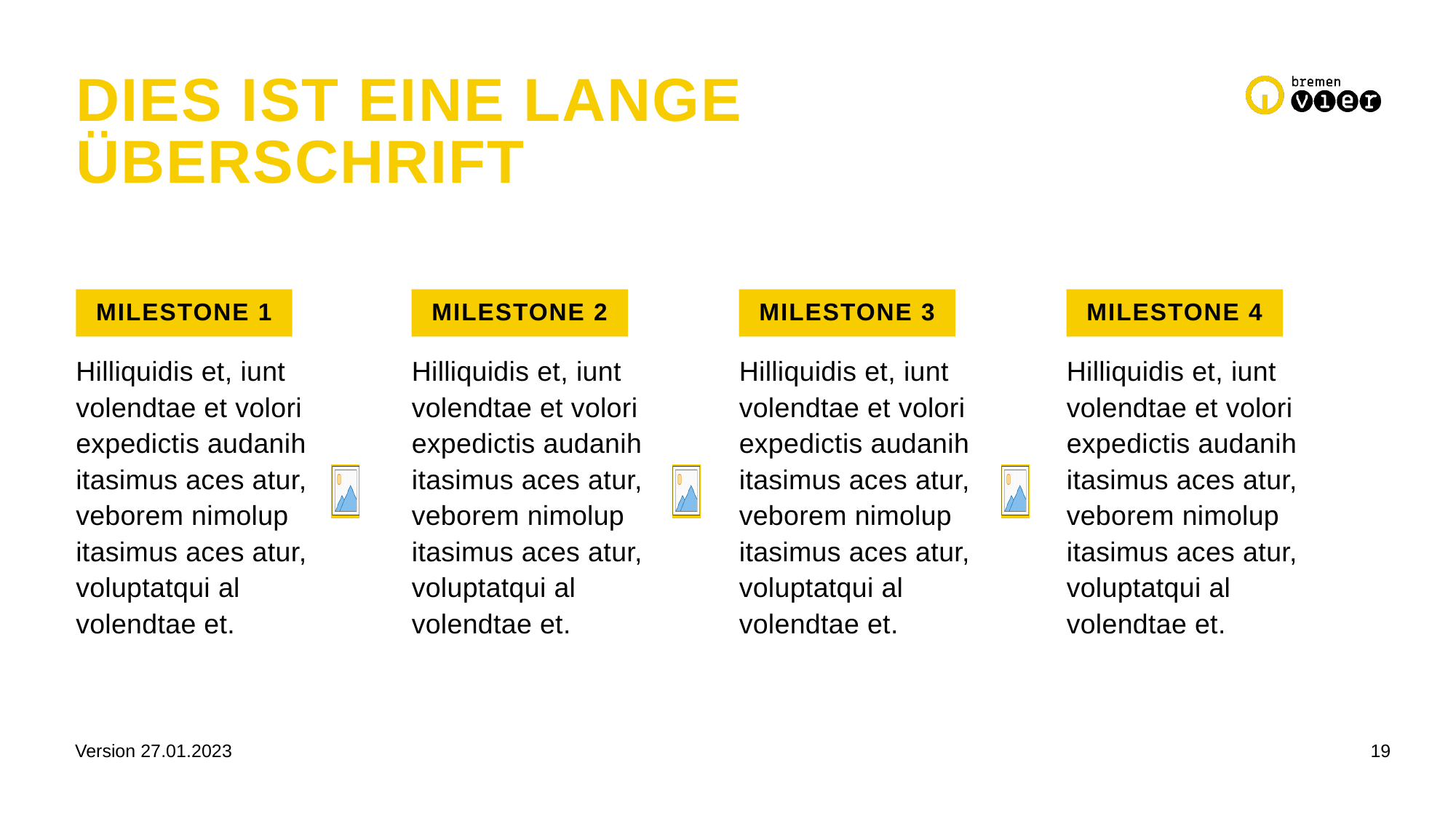

Dies ist eine lange Überschrift
Milestone 1
Milestone 2
Milestone 3
Milestone 4
Hilliquidis et, iunt volendtae et volori expedictis audanih itasimus aces atur, veborem nimolup itasimus aces atur, voluptatqui al volendtae et.
Hilliquidis et, iunt volendtae et volori expedictis audanih itasimus aces atur, veborem nimolup itasimus aces atur, voluptatqui al volendtae et.
Hilliquidis et, iunt volendtae et volori expedictis audanih itasimus aces atur, veborem nimolup itasimus aces atur, voluptatqui al volendtae et.
Hilliquidis et, iunt volendtae et volori expedictis audanih itasimus aces atur, veborem nimolup itasimus aces atur, voluptatqui al volendtae et.

Version 27.01.2023
19